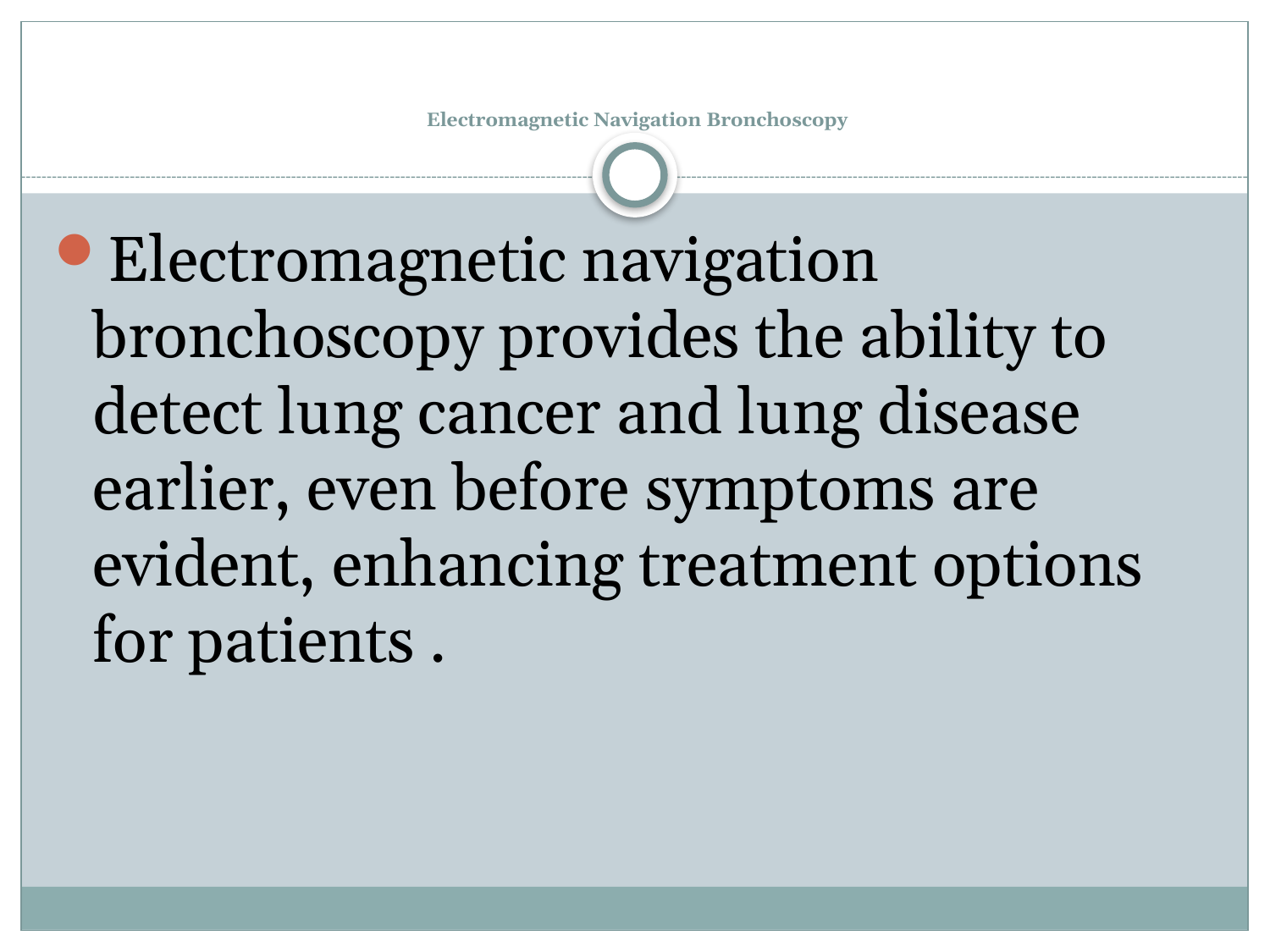

# Electromagnetic Navigation Bronchoscopy
Electromagnetic navigation bronchoscopy provides the ability to detect lung cancer and lung disease earlier, even before symptoms are evident, enhancing treatment options for patients .